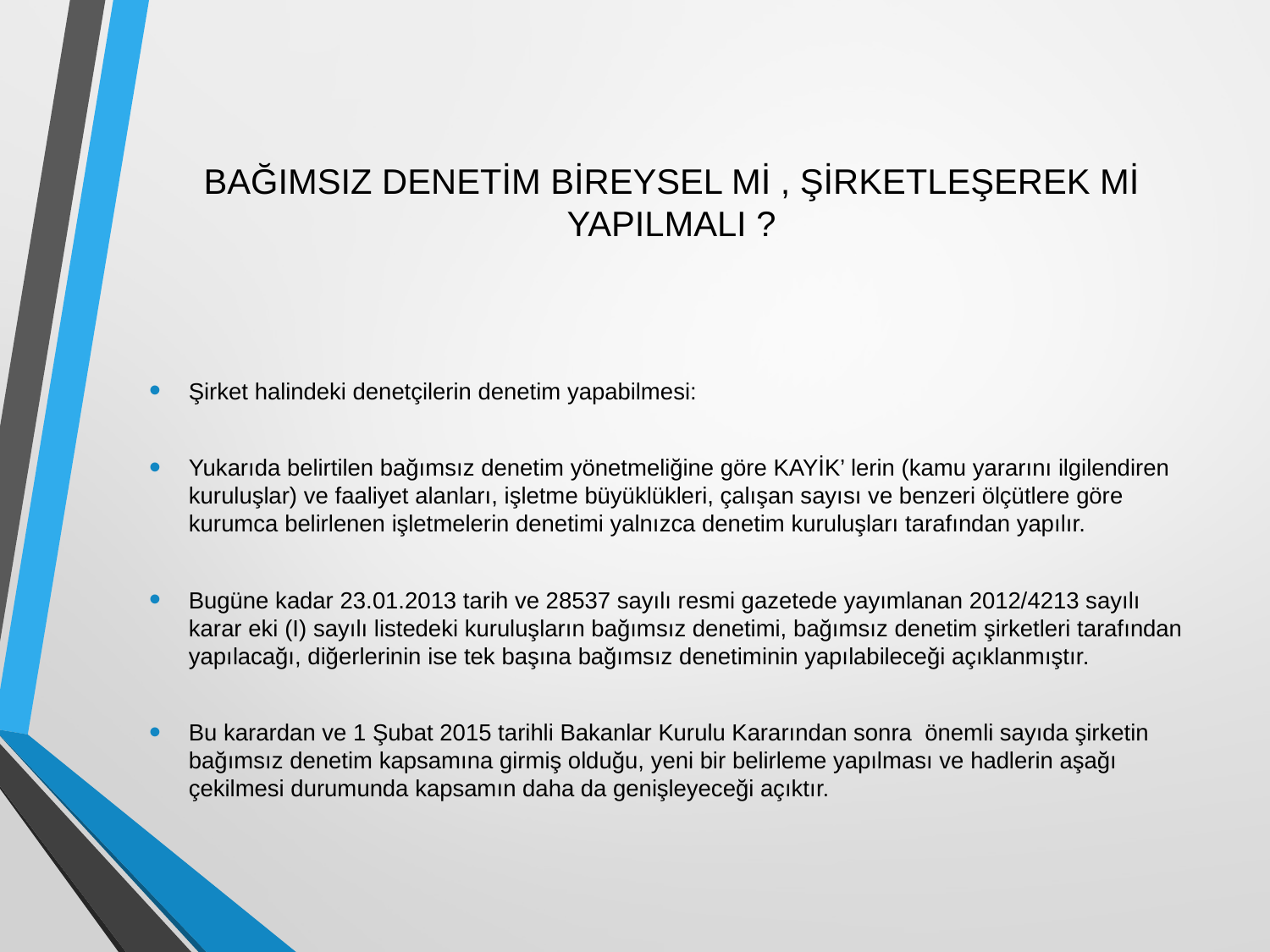

# BAĞIMSIZ DENETİM BİREYSEL Mİ , ŞİRKETLEŞEREK Mİ YAPILMALI ?
Şirket halindeki denetçilerin denetim yapabilmesi:

Yukarıda belirtilen bağımsız denetim yönetmeliğine göre KAYİK’ lerin (kamu yararını ilgilendiren kuruluşlar) ve faaliyet alanları, işletme büyüklükleri, çalışan sayısı ve benzeri ölçütlere göre kurumca belirlenen işletmelerin denetimi yalnızca denetim kuruluşları tarafından yapılır.

Bugüne kadar 23.01.2013 tarih ve 28537 sayılı resmi gazetede yayımlanan 2012/4213 sayılı karar eki (I) sayılı listedeki kuruluşların bağımsız denetimi, bağımsız denetim şirketleri tarafından yapılacağı, diğerlerinin ise tek başına bağımsız denetiminin yapılabileceği açıklanmıştır.

Bu karardan ve 1 Şubat 2015 tarihli Bakanlar Kurulu Kararından sonra  önemli sayıda şirketin bağımsız denetim kapsamına girmiş olduğu, yeni bir belirleme yapılması ve hadlerin aşağı çekilmesi durumunda kapsamın daha da genişleyeceği açıktır.